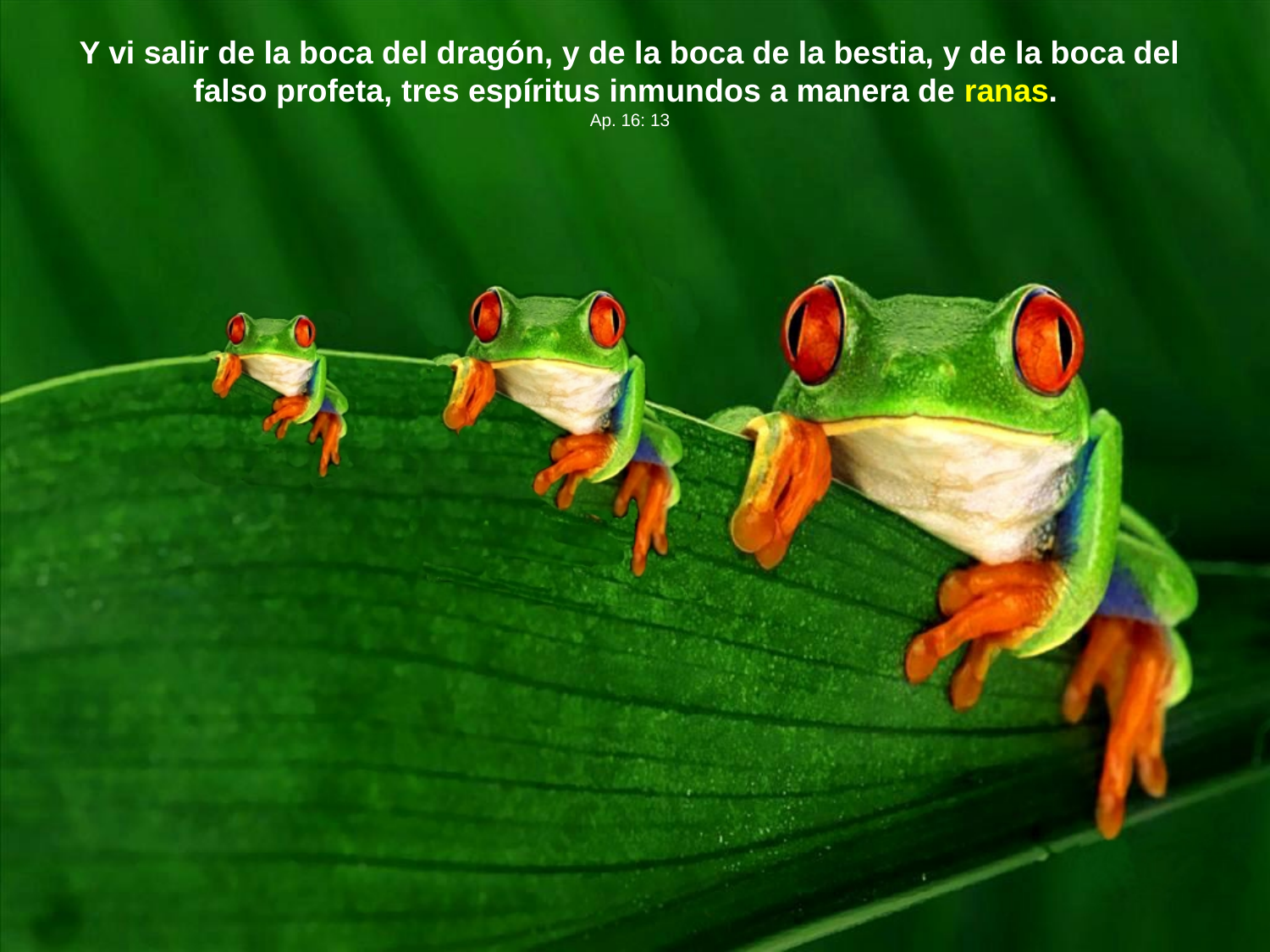

Y vi salir de la boca del dragón, y de la boca de la bestia, y de la boca del falso profeta, tres espíritus inmundos a manera de ranas.
Ap. 16: 13